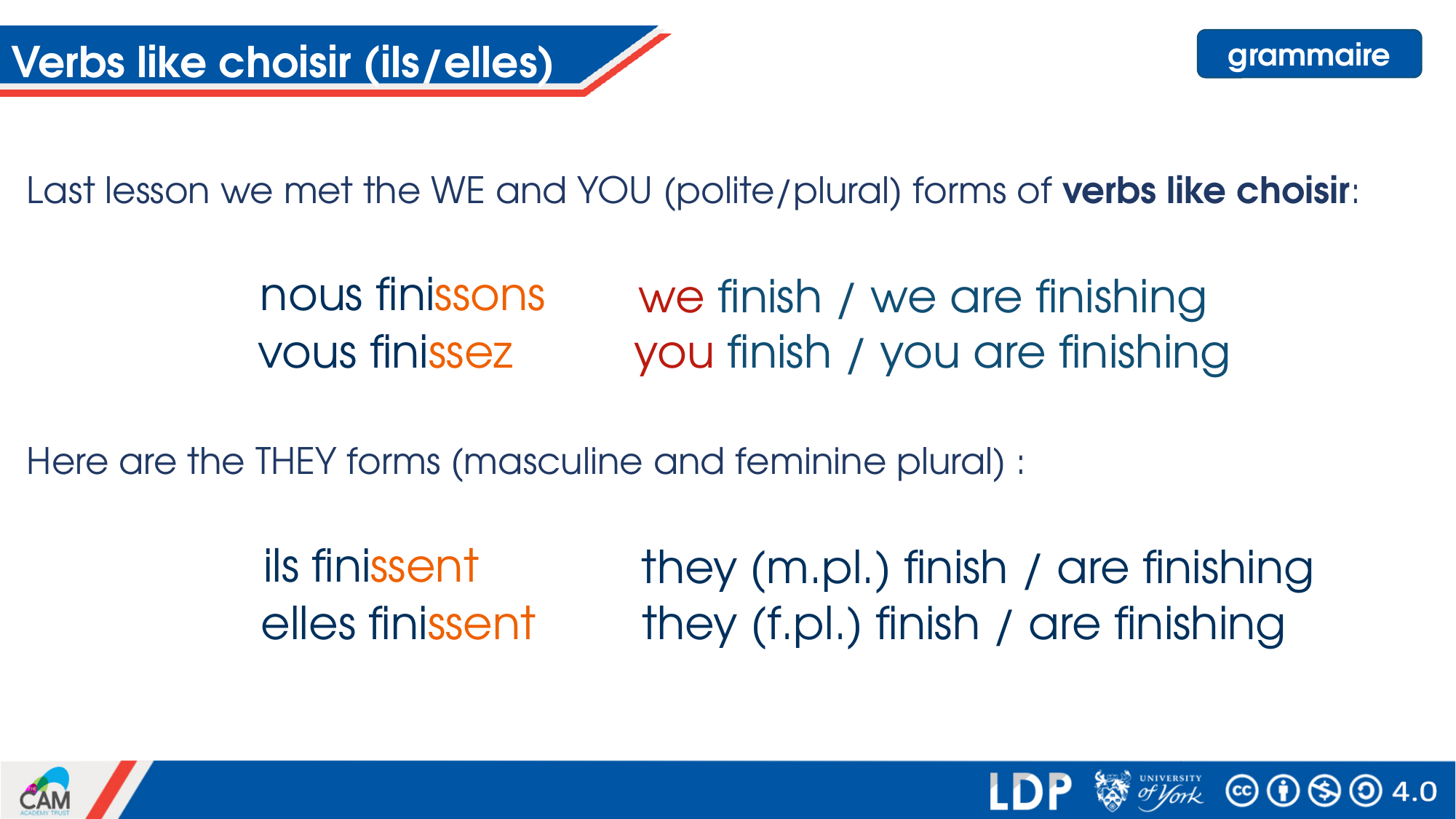

# Verbs like choisir (ils/elles)
grammaire
Last lesson we met the WE and YOU (polite/plural) forms of verbs like choisir:
nous finissons
we finish / we are finishing
you finish / you are finishing
vous finissez
Here are the THEY forms (masculine and feminine plural) :
ils finissent
they (m.pl.) finish / are finishing
they (f.pl.) finish / are finishing
elles finissent